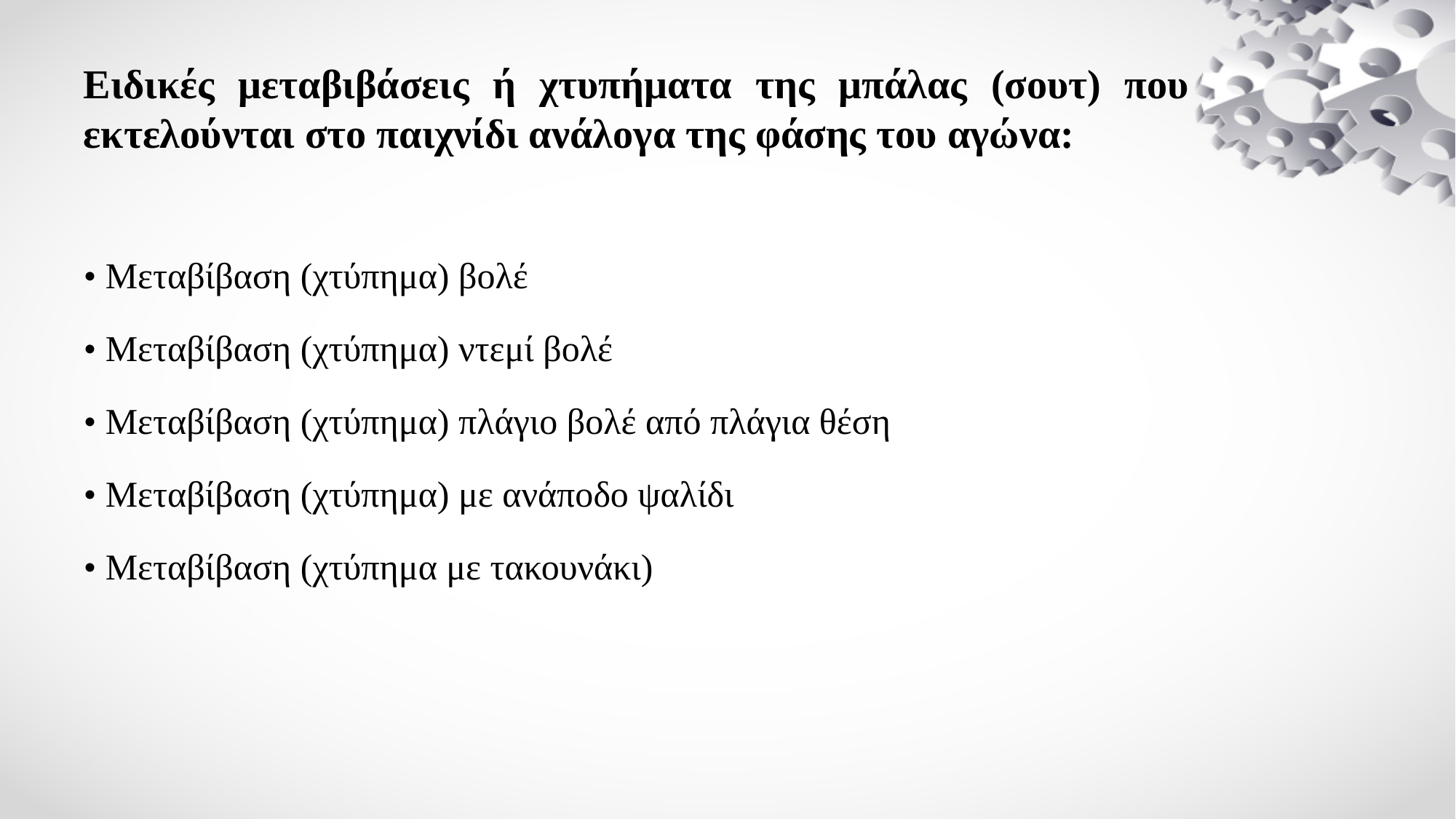

# Ειδικές μεταβιβάσεις ή χτυπήματα της μπάλας (σουτ) που εκτελούνται στο παιχνίδι ανάλογα της φάσης του αγώνα:
• Μεταβίβαση (χτύπημα) βολέ
• Μεταβίβαση (χτύπημα) ντεμί βολέ
• Μεταβίβαση (χτύπημα) πλάγιο βολέ από πλάγια θέση
• Μεταβίβαση (χτύπημα) με ανάποδο ψαλίδι
• Μεταβίβαση (χτύπημα με τακουνάκι)